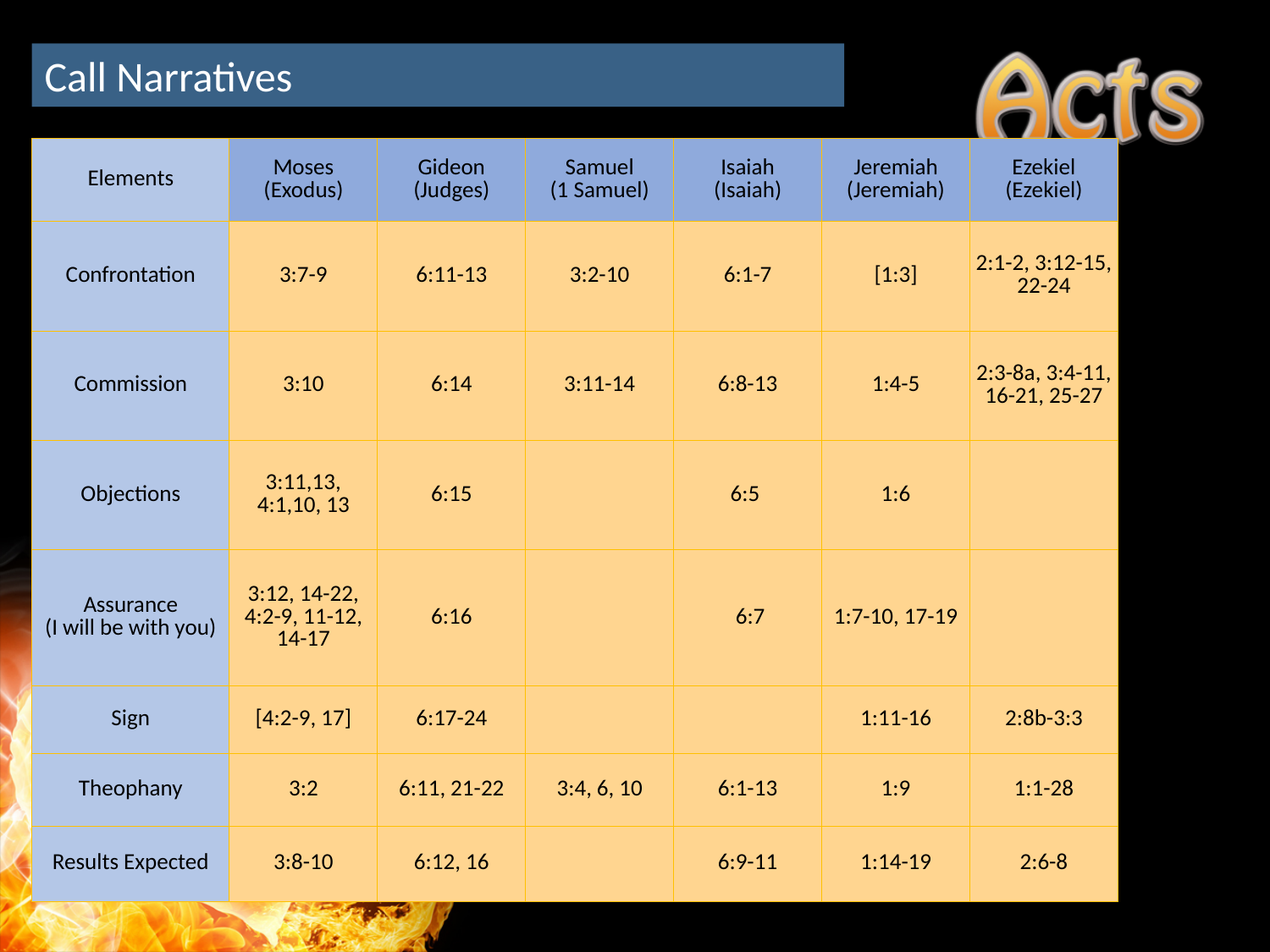

Call Narratives
| Elements | Moses (Exodus) | Gideon (Judges) | Samuel (1 Samuel) | Isaiah (Isaiah) | Jeremiah (Jeremiah) | Ezekiel (Ezekiel) |
| --- | --- | --- | --- | --- | --- | --- |
| Confrontation | 3:7-9 | 6:11-13 | 3:2-10 | 6:1-7 | [1:3] | 2:1-2, 3:12-15, 22-24 |
| Commission | 3:10 | 6:14 | 3:11-14 | 6:8-13 | 1:4-5 | 2:3-8a, 3:4-11, 16-21, 25-27 |
| Objections | 3:11,13, 4:1,10, 13 | 6:15 |  | 6:5 | 1:6 |  |
| Assurance (I will be with you) | 3:12, 14-22, 4:2-9, 11-12, 14-17 | 6:16 |  | 6:7 | 1:7-10, 17-19 |  |
| Sign | [4:2-9, 17] | 6:17-24 |  |  | 1:11-16 | 2:8b-3:3 |
| Theophany | 3:2 | 6:11, 21-22 | 3:4, 6, 10 | 6:1-13 | 1:9 | 1:1-28 |
| Results Expected | 3:8-10 | 6:12, 16 |  | 6:9-11 | 1:14-19 | 2:6-8 |